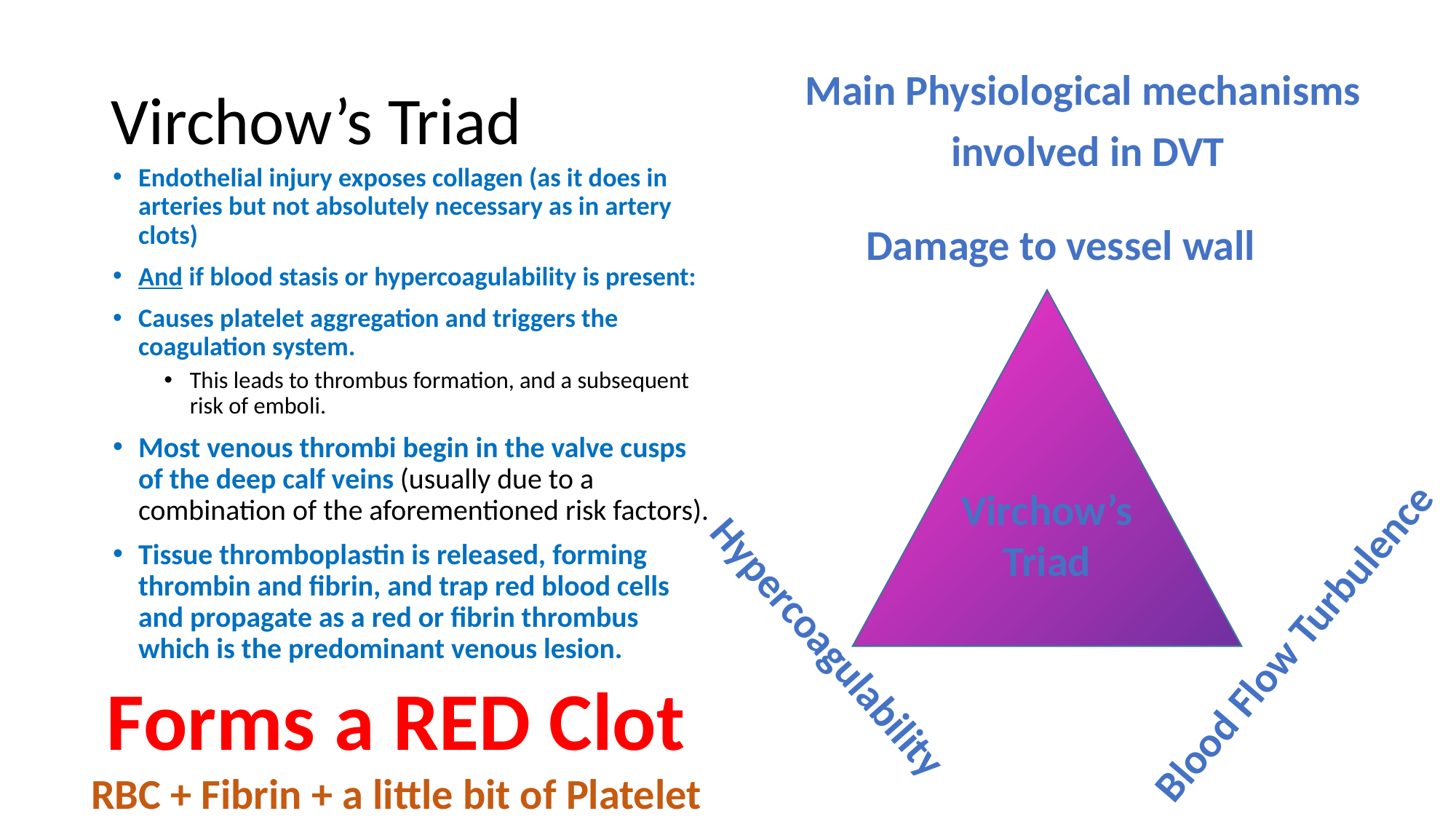

# Virchow’s Triad
Main Physiological mechanisms
involved in DVT
Endothelial injury exposes collagen (as it does in arteries but not absolutely necessary as in artery clots)
And if blood stasis or hypercoagulability is present:
Causes platelet aggregation and triggers the coagulation system.
This leads to thrombus formation, and a subsequent risk of emboli.
Most venous thrombi begin in the valve cusps of the deep calf veins (usually due to a combination of the aforementioned risk factors).
Tissue thromboplastin is released, forming thrombin and fibrin, and trap red blood cells and propagate as a red or fibrin thrombus which is the predominant venous lesion.

Damage to vessel wall

Virchow’s
Triad
Blood Flow Turbulence
Hypercoagulability
Forms a RED Clot
RBC + Fibrin + a little bit of Platelet